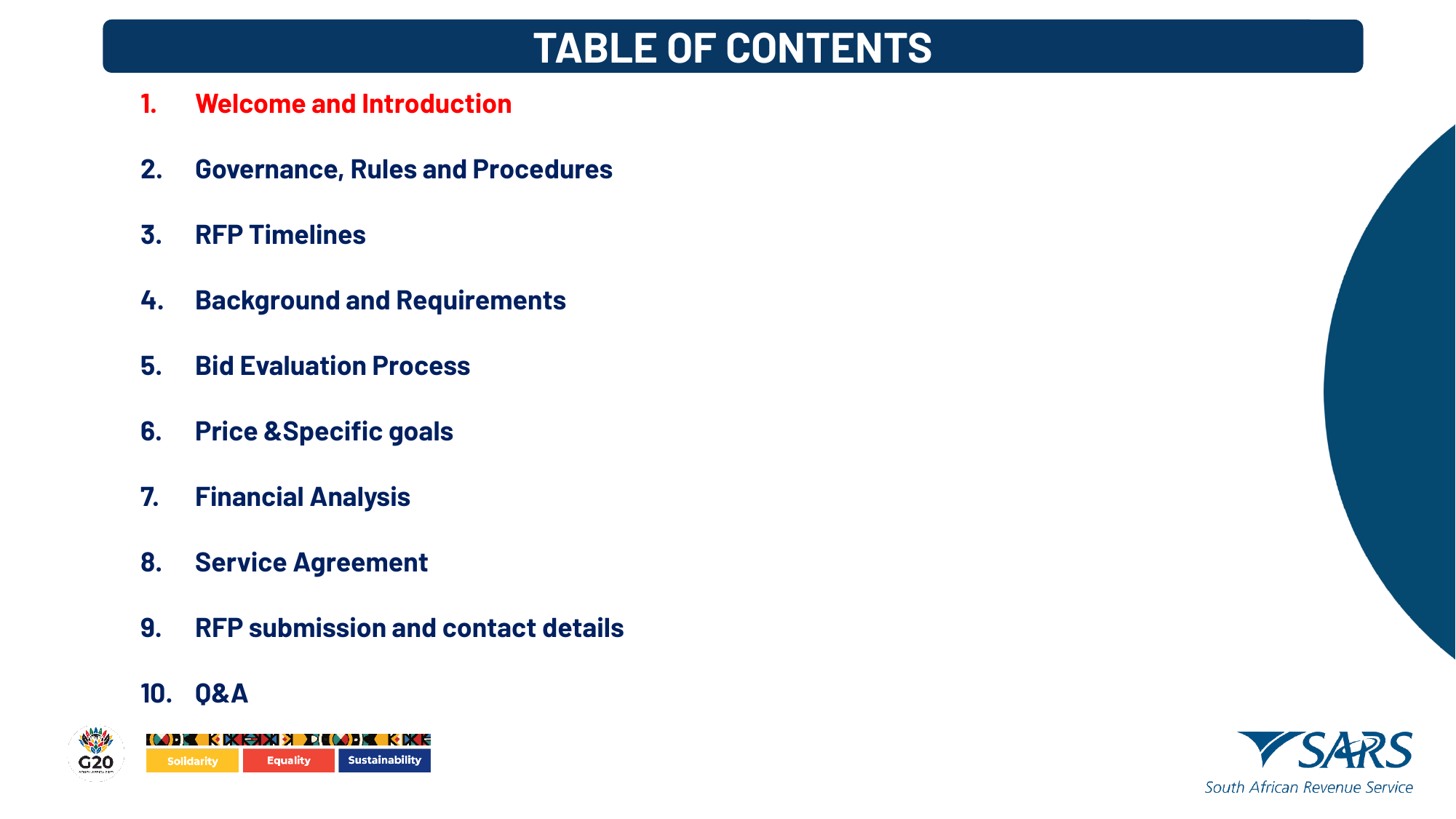

TABLE OF CONTENTS
Welcome and Introduction
Governance, Rules and Procedures
RFP Timelines
Background and Requirements
Bid Evaluation Process
Price &Specific goals
Financial Analysis
Service Agreement
RFP submission and contact details
Q&A